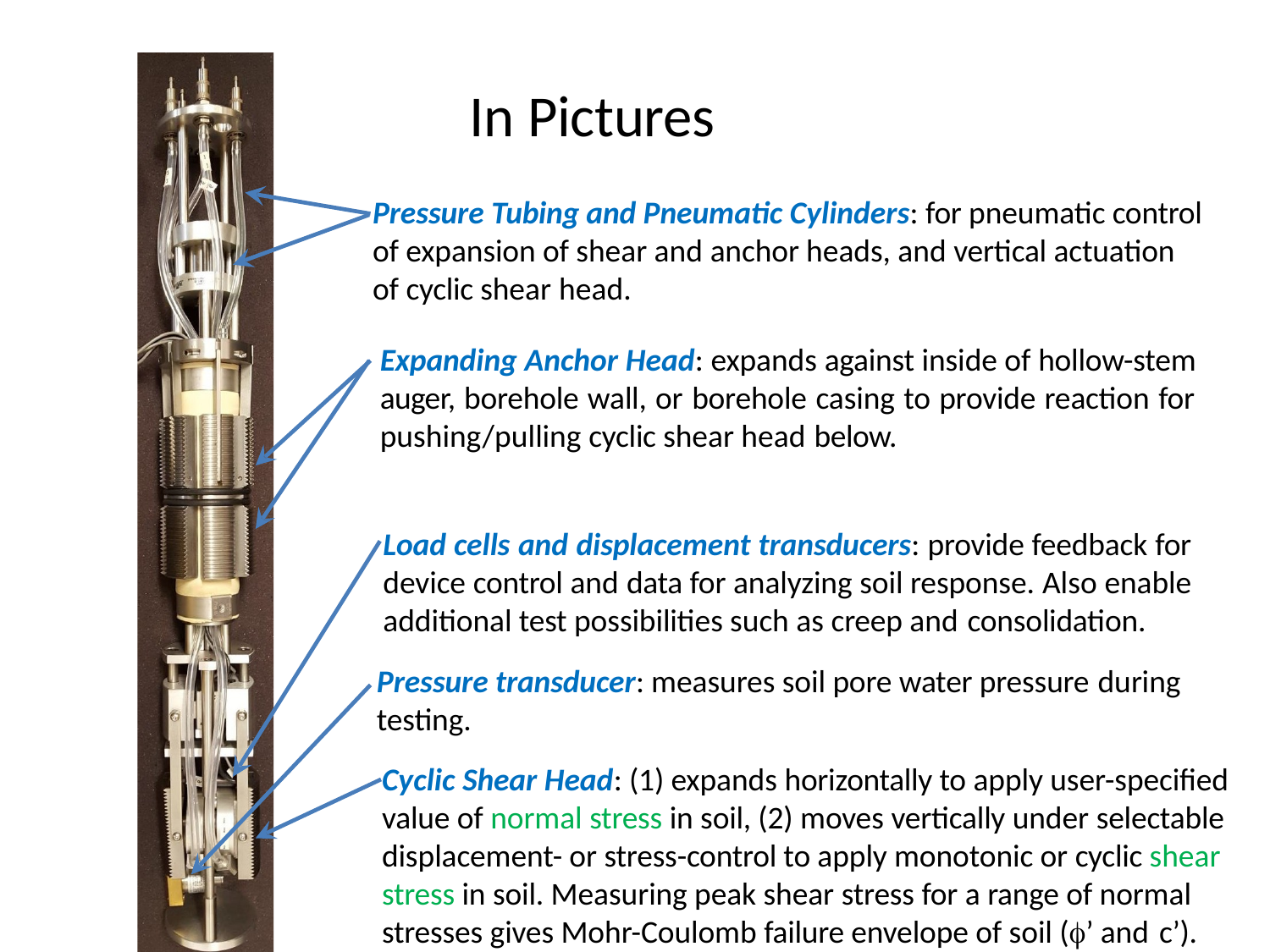

# In Pictures

Pressure Tubing and Pneumatic Cylinders: for pneumatic control  of expansion of shear and anchor heads, and vertical actuation  of cyclic shear head.

Expanding Anchor Head: expands against inside of hollow-stem  auger, borehole wall, or borehole casing to provide reaction for  pushing/pulling cyclic shear head below.

Load cells and displacement transducers: provide feedback for  device control and data for analyzing soil response. Also enable  additional test possibilities such as creep and consolidation.
Pressure transducer: measures soil pore water pressure during
testing.
Cyclic Shear Head: (1) expands horizontally to apply user-specified  value of normal stress in soil, (2) moves vertically under selectable  displacement- or stress-control to apply monotonic or cyclic shear  stress in soil. Measuring peak shear stress for a range of normal  stresses gives Mohr-Coulomb failure envelope of soil (φ’ and c’).